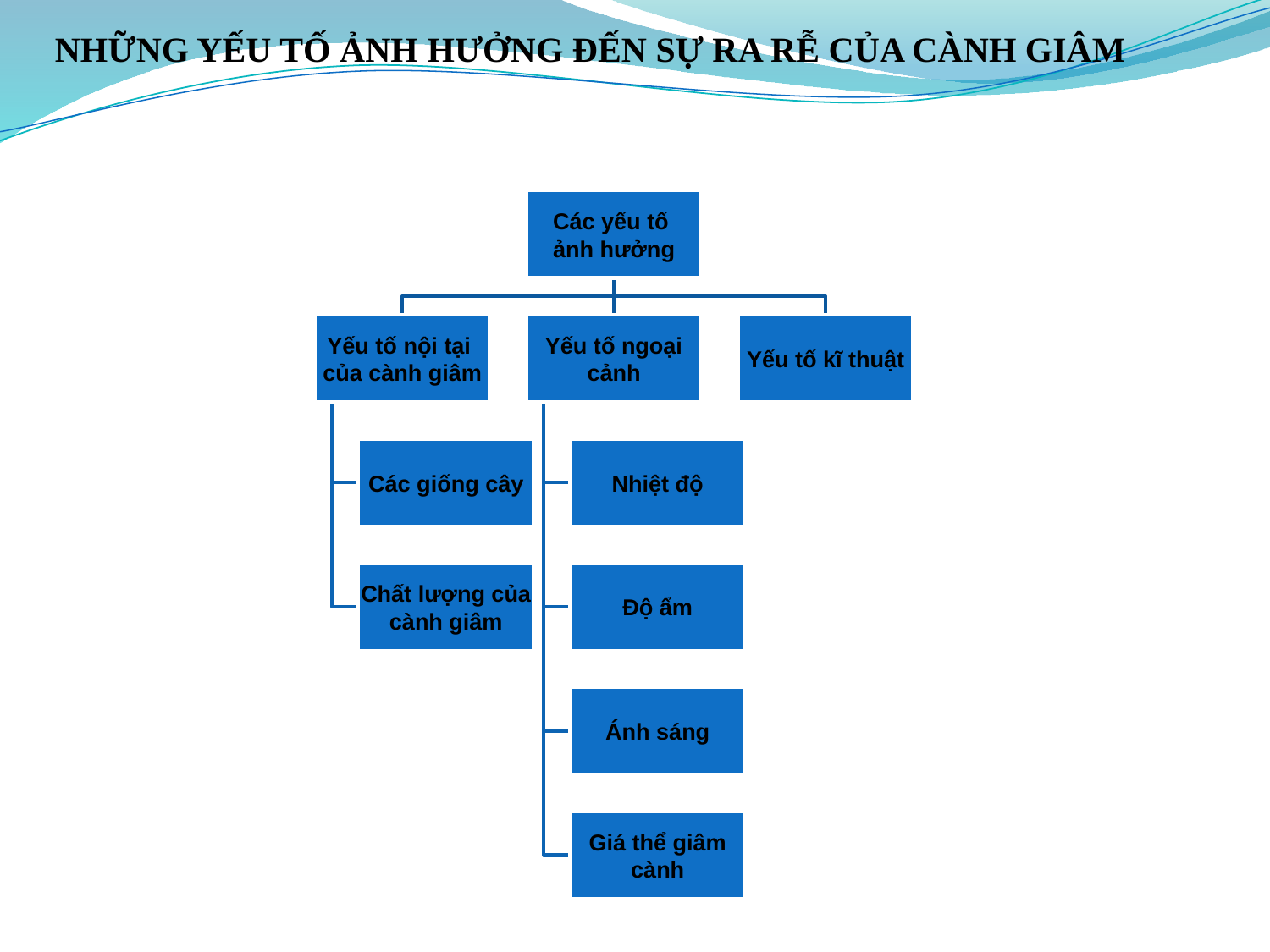

NHỮNG YẾU TỐ ẢNH HƯỞNG ĐẾN SỰ RA RỄ CỦA CÀNH GIÂM
Các yếu tố
ảnh hưởng
Yếu tố nội tại
của cành giâm
Các giống cây
Chất lượng của
cành giâm
Yếu tố ngoại cảnh
Nhiệt độ
Độ ẩm
Ánh sáng
Giá thể giâm cành
Yếu tố kĩ thuật